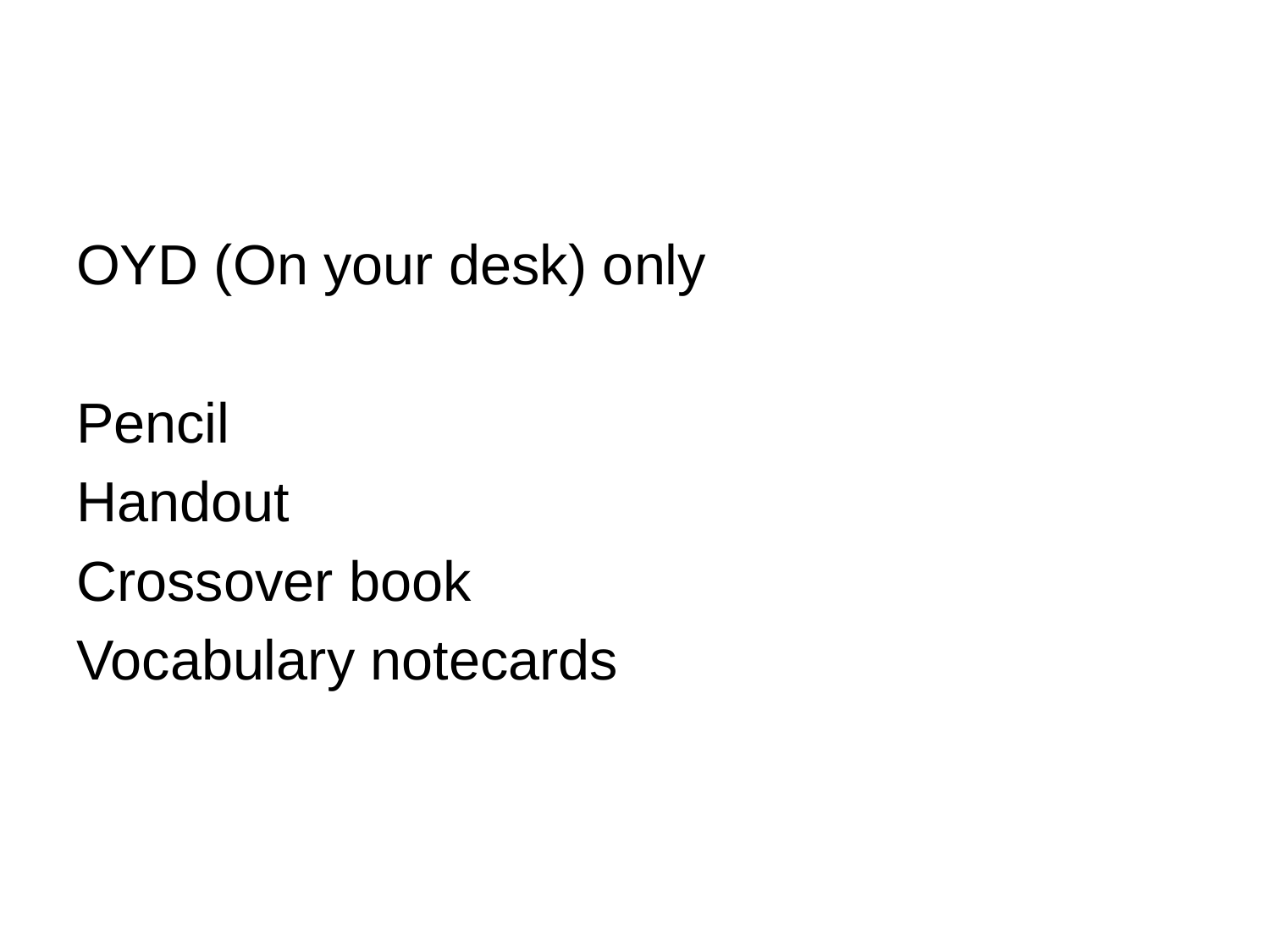

#
OYD (On your desk) only

Pencil
Handout
Crossover book
Vocabulary notecards